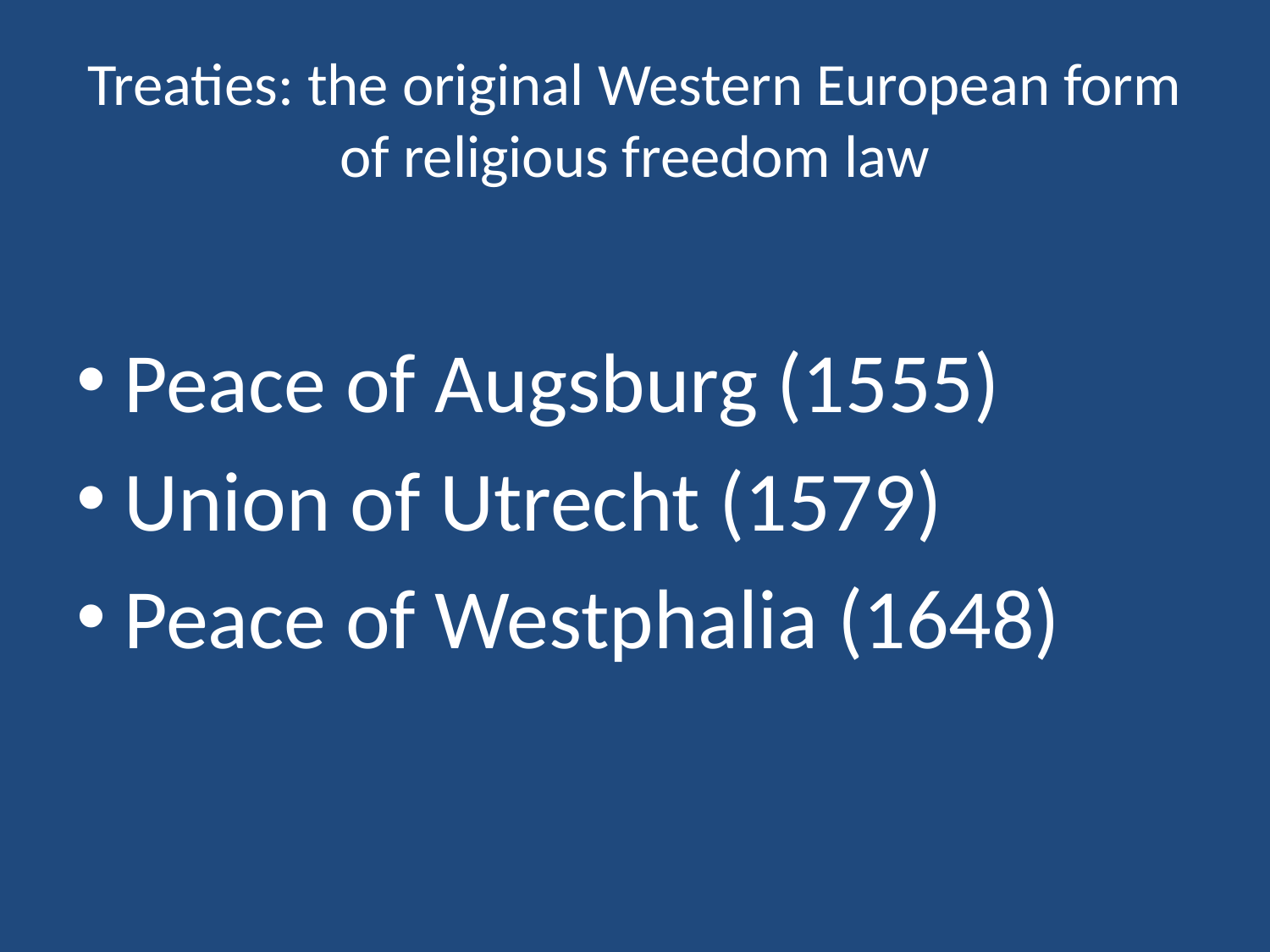

# Treaties: the original Western European form of religious freedom law
Peace of Augsburg (1555)
Union of Utrecht (1579)
Peace of Westphalia (1648)